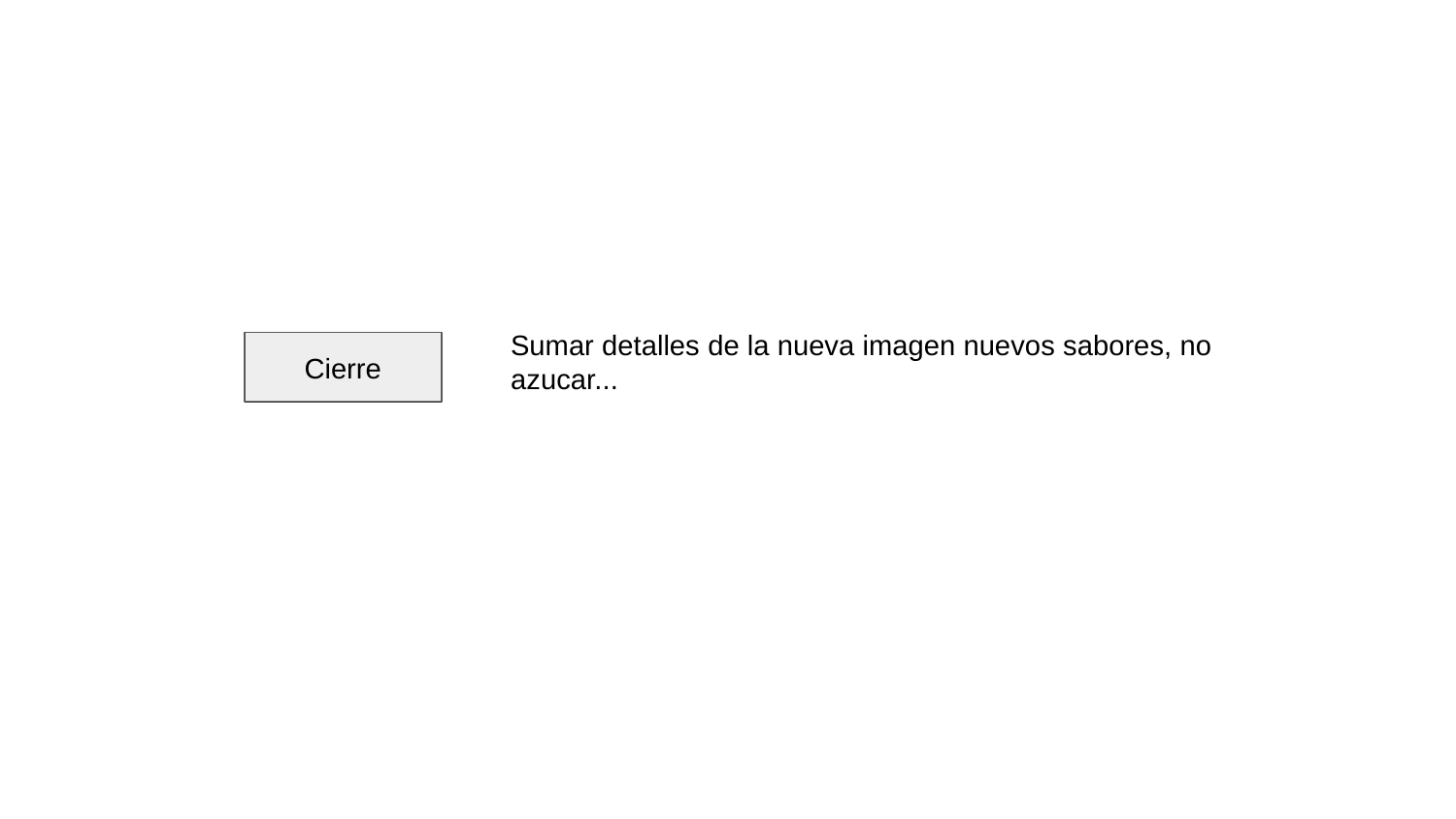

Sumar detalles de la nueva imagen nuevos sabores, no azucar...
Cierre